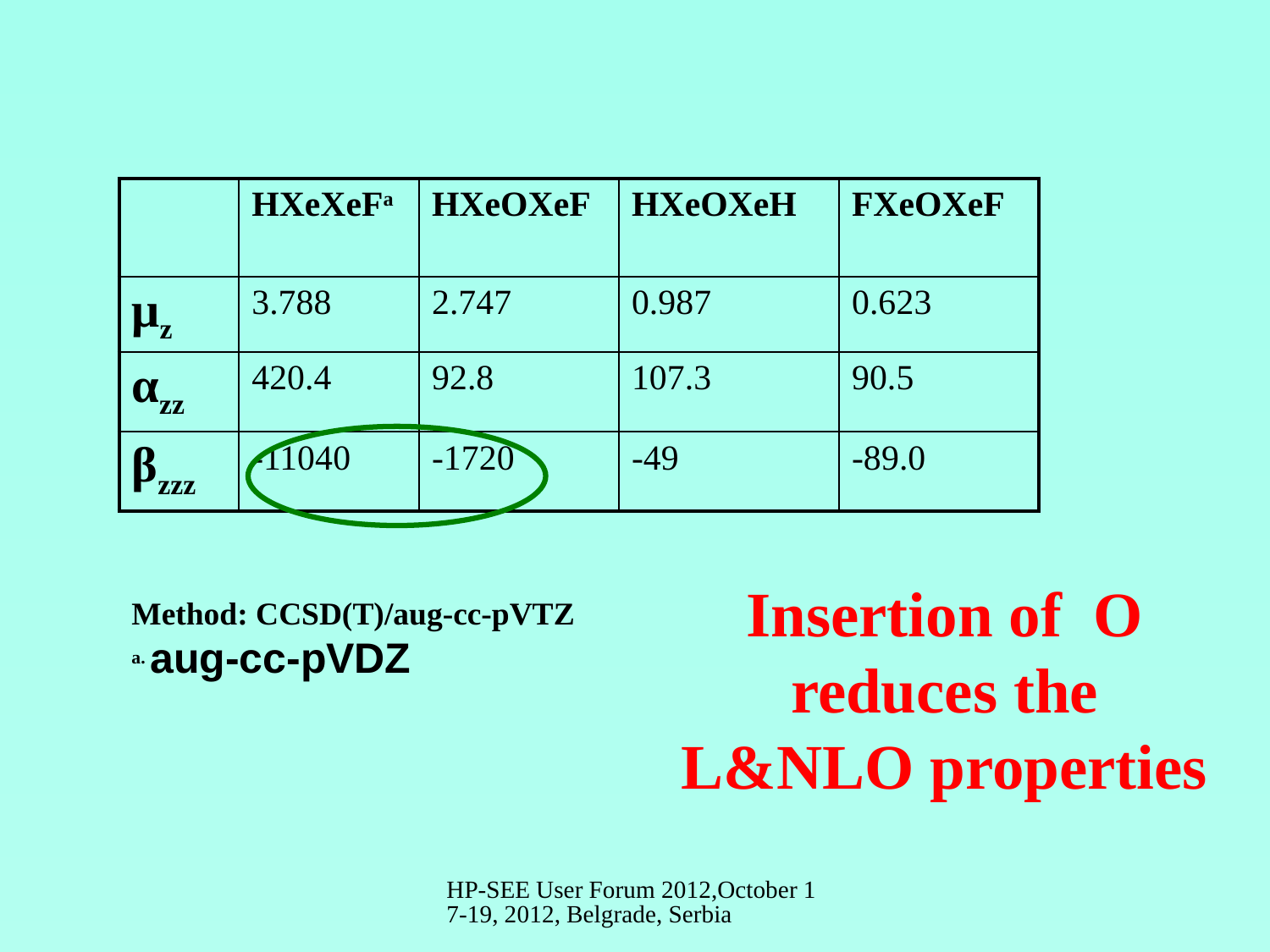

|  | HXeXeFa | HXeOXeF | HXeOXeH | FXeOXeF |
| --- | --- | --- | --- | --- |
| μz | 3.788 | 2.747 | 0.987 | 0.623 |
| αzz | 420.4 | 92.8 | 107.3 | 90.5 |
| βzzz | -11040 | -1720 | -49 | -89.0 |

Insertion of  O reduces the L&NLO properties
Method: CCSD(T)/aug-cc-pVTZ
a. aug-cc-pVDZ

HP-SEE User Forum 2012,October 17-19, 2012, Belgrade, Serbia